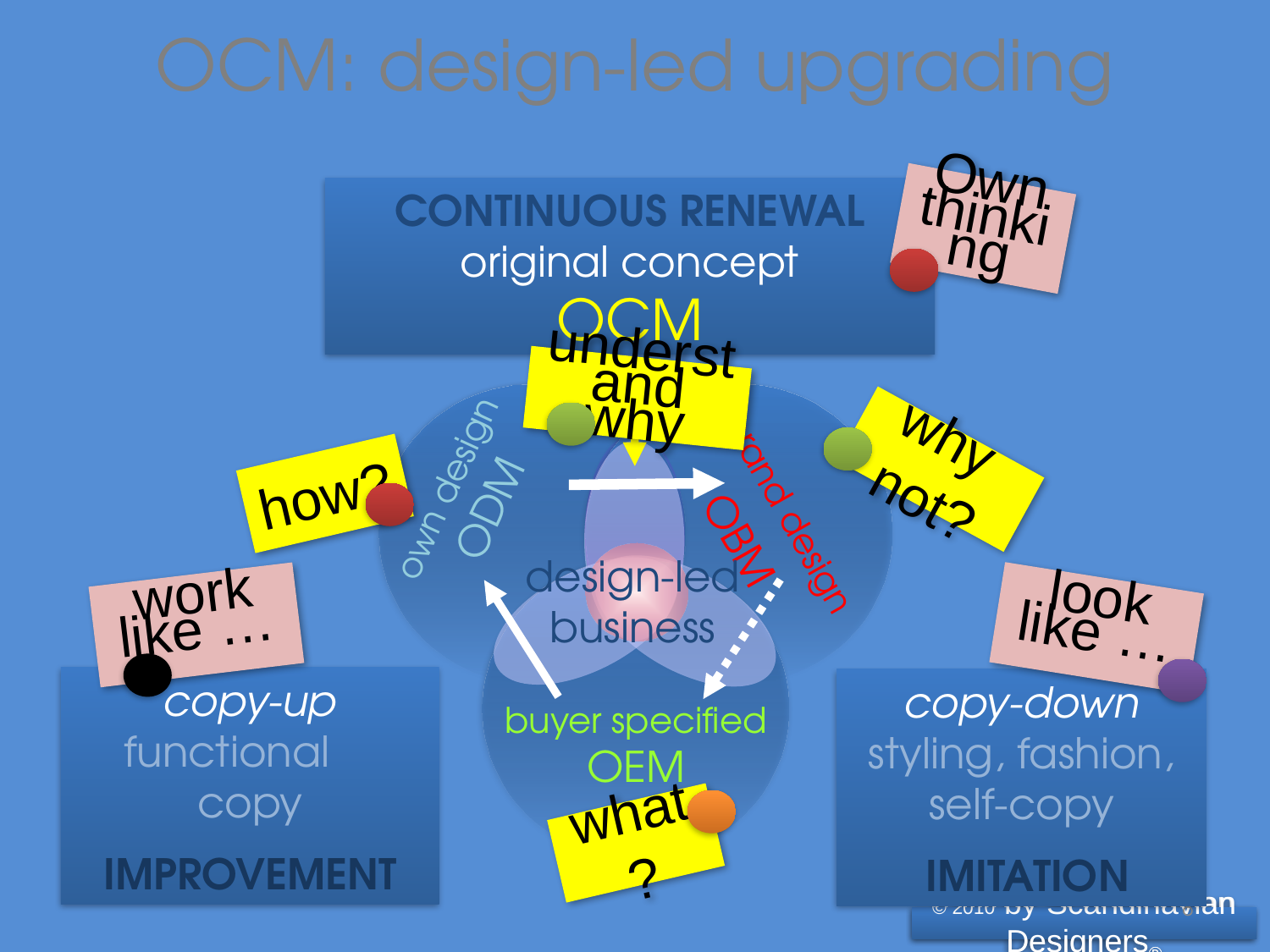

# OCM: design-led upgrading
CONTINUOUS RENEWAL original concept
OCM
Own thinking

understand why

why  not?

own design ODM

how?

brand design
OBM

design-led business

work like …

look like …

copy-up functional     copy
IMPROVEMENT
copy-down styling, fashion, self-copy
 IMITATION
buyer specified OEM

what?
8